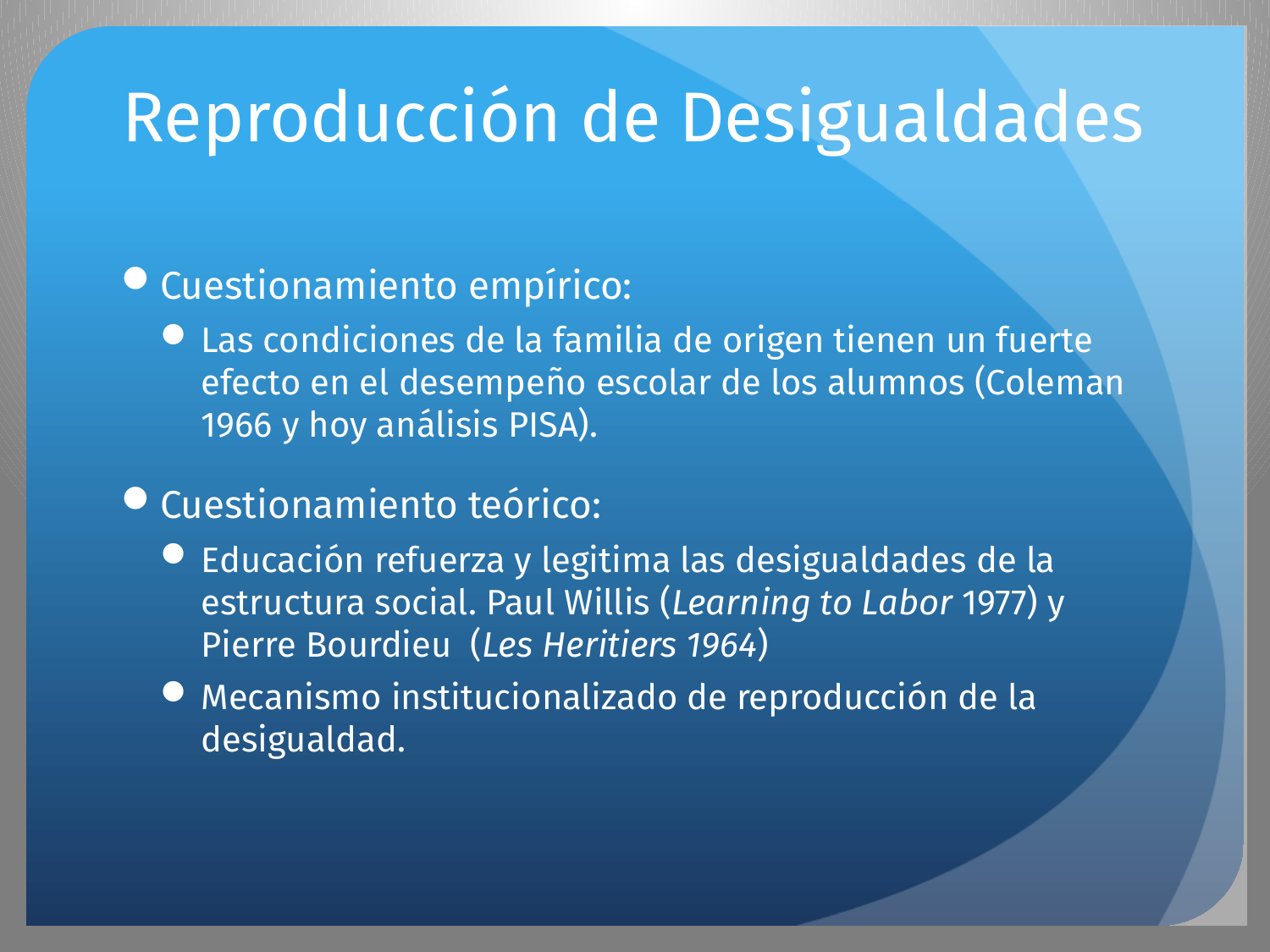

# Reproducción de Desigualdades
Cuestionamiento empírico:
Las condiciones de la familia de origen tienen un fuerte efecto en el desempeño escolar de los alumnos (Coleman 1966 y hoy análisis PISA).
Cuestionamiento teórico:
Educación refuerza y legitima las desigualdades de la estructura social. Paul Willis (Learning to Labor 1977) y Pierre Bourdieu  (Les Heritiers 1964)
Mecanismo institucionalizado de reproducción de la desigualdad.